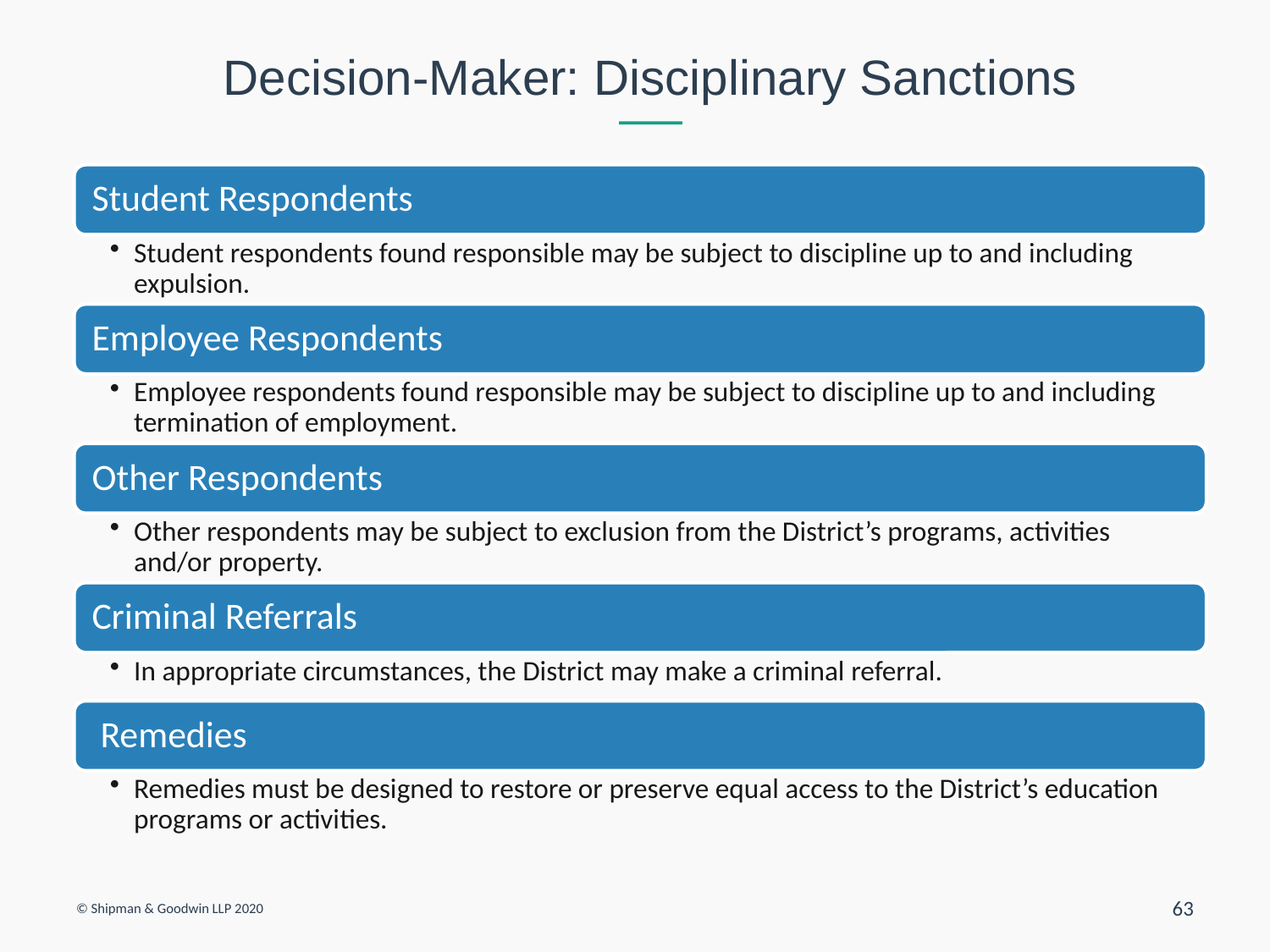

# Decision-Maker: Disciplinary Sanctions

Student Respondents
Student respondents found responsible may be subject to discipline up to and including expulsion.
Employee Respondents
Employee respondents found responsible may be subject to discipline up to and including termination of employment.
Other Respondents
Other respondents may be subject to exclusion from the District’s programs, activities and/or property.
Criminal Referrals
In appropriate circumstances, the District may make a criminal referral.
 Remedies
Remedies must be designed to restore or preserve equal access to the District’s education programs or activities.
© Shipman & Goodwin LLP 2020
63